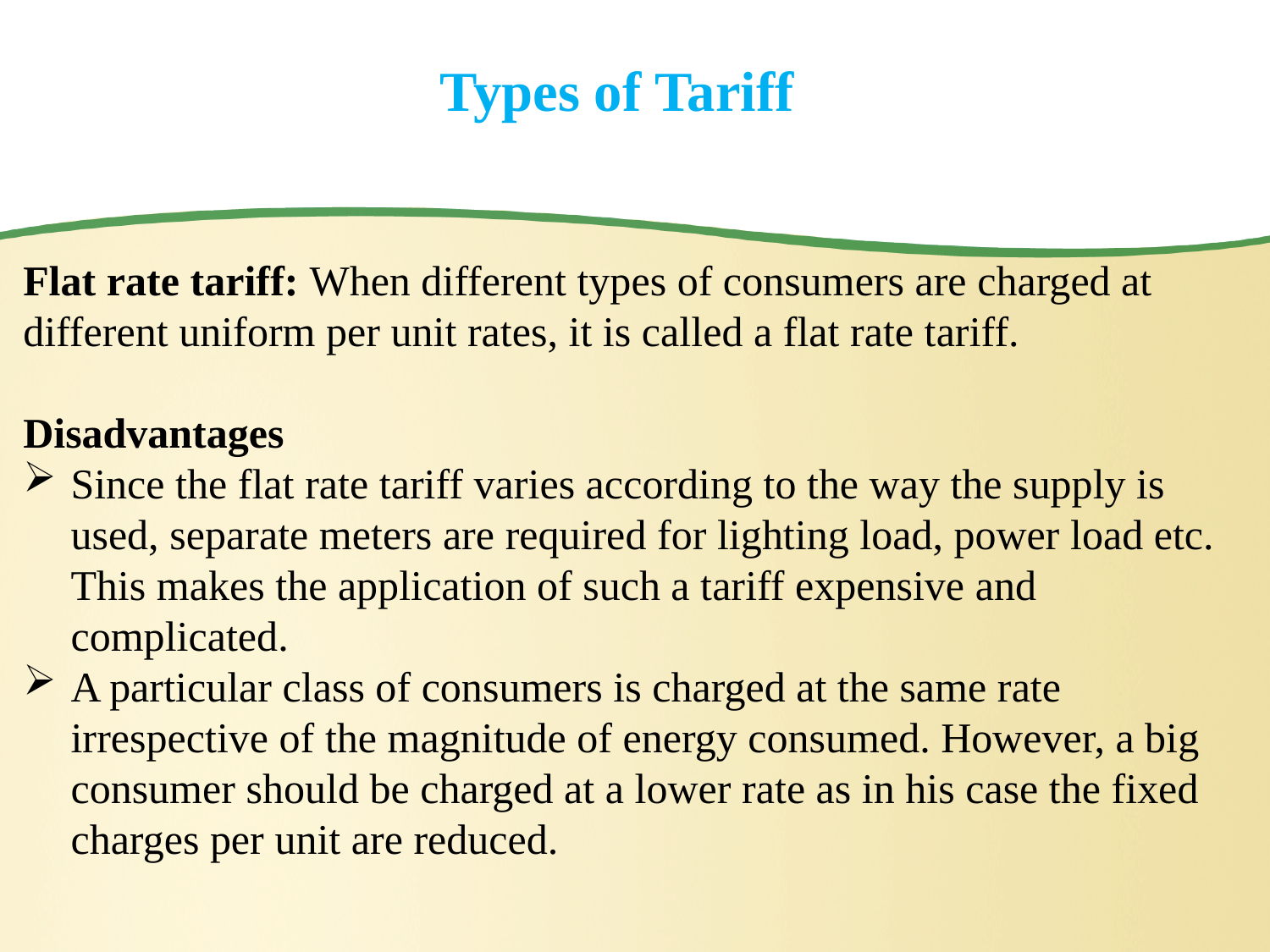

# Types of Tariff
Flat rate tariff: When different types of consumers are charged at different uniform per unit rates, it is called a flat rate tariff.

Disadvantages
Since the flat rate tariff varies according to the way the supply is used, separate meters are required for lighting load, power load etc. This makes the application of such a tariff expensive and complicated.
A particular class of consumers is charged at the same rate irrespective of the magnitude of energy consumed. However, a big consumer should be charged at a lower rate as in his case the fixed charges per unit are reduced.